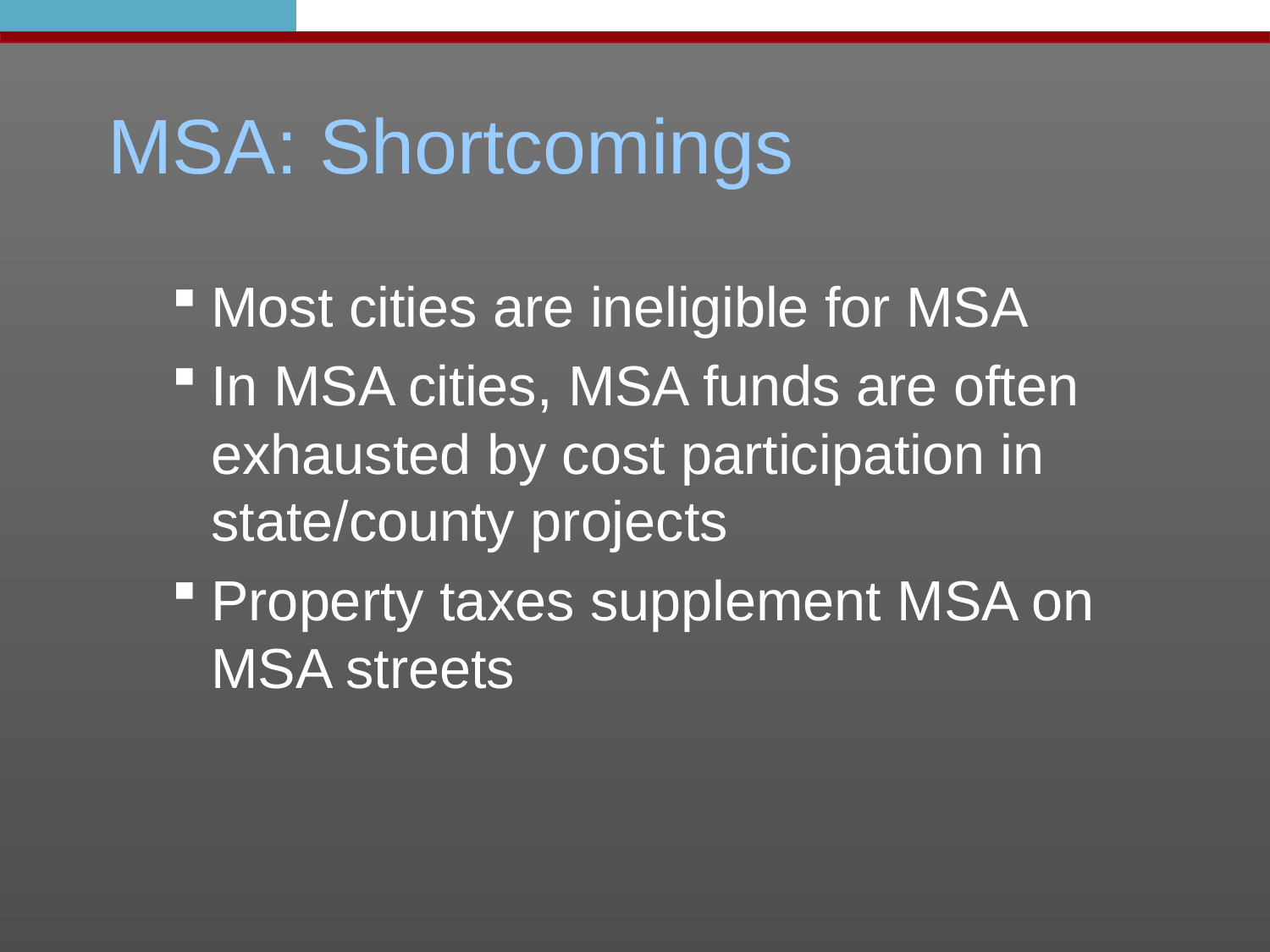

# MSA: Shortcomings
Most cities are ineligible for MSA
In MSA cities, MSA funds are often exhausted by cost participation in state/county projects
Property taxes supplement MSA on MSA streets